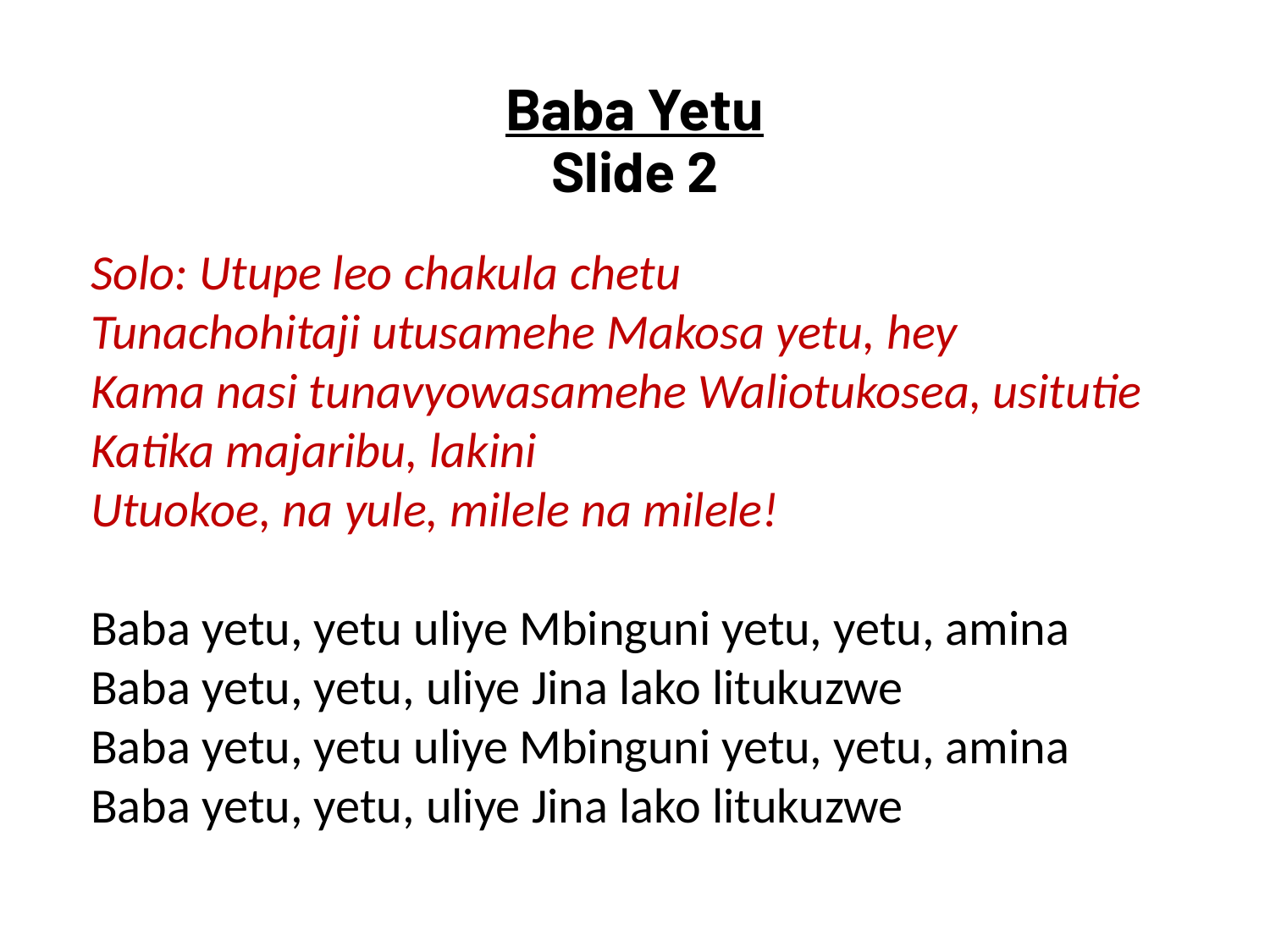

# Baba Yetu Slide 2
Solo: Utupe leo chakula chetu
Tunachohitaji utusamehe Makosa yetu, hey
Kama nasi tunavyowasamehe Waliotukosea, usitutie
Katika majaribu, lakini
Utuokoe, na yule, milele na milele!

Baba yetu, yetu uliye Mbinguni yetu, yetu, amina
Baba yetu, yetu, uliye Jina lako litukuzwe
Baba yetu, yetu uliye Mbinguni yetu, yetu, amina
Baba yetu, yetu, uliye Jina lako litukuzwe